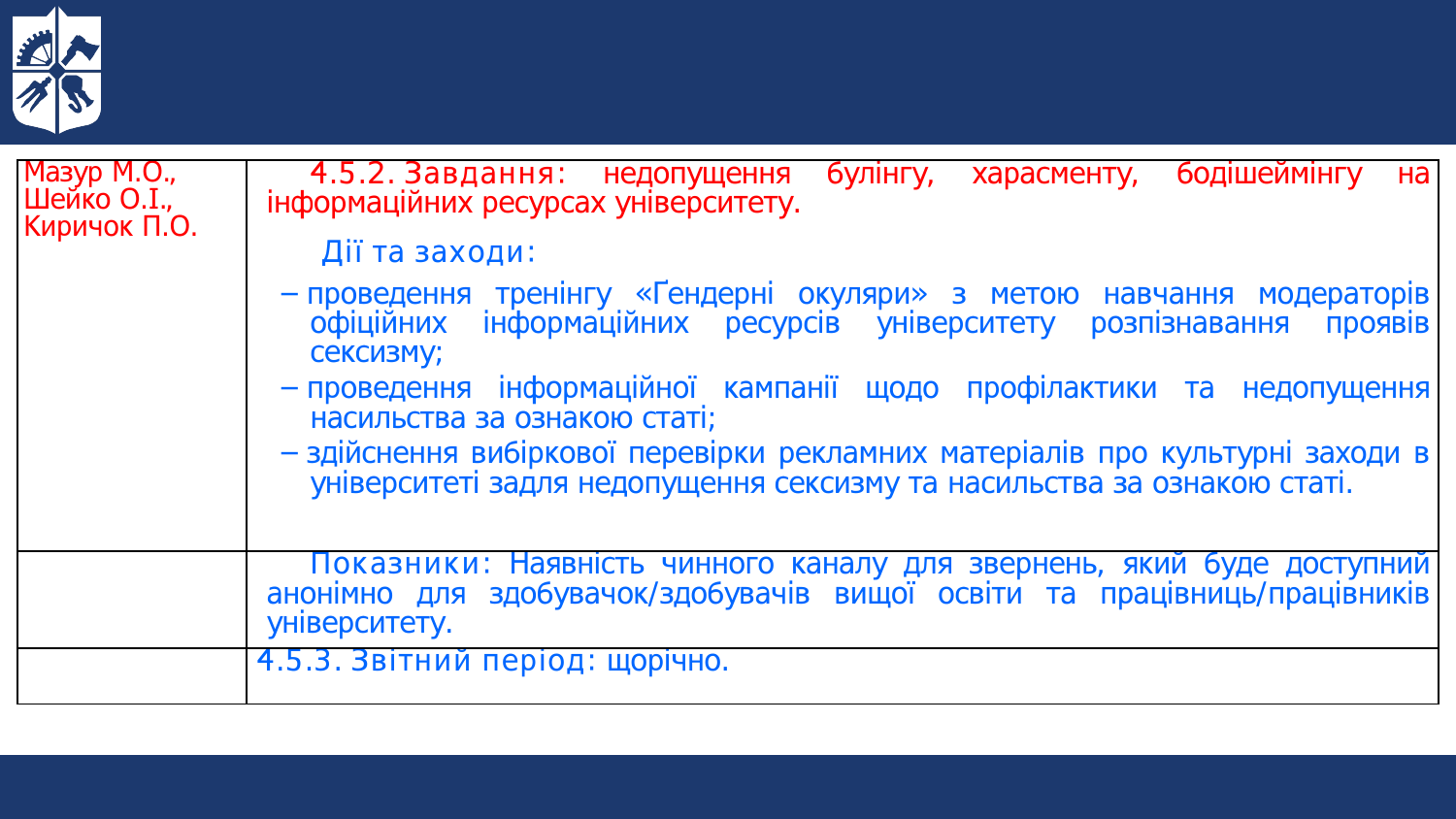

| Мазур М.О., Шейко О.І., Киричок П.О. | 4.5.2. Завдання: недопущення булінгу, харасменту, бодішеймінгу на інформаційних ресурсах університету. Дії та заходи: – проведення тренінгу «Ґендерні окуляри» з метою навчання модераторів офіційних інформаційних ресурсів університету розпізнавання проявів сексизму; – проведення інформаційної кампанії щодо профілактики та недопущення насильства за ознакою статі; – здійснення вибіркової перевірки рекламних матеріалів про культурні заходи в університеті задля недопущення сексизму та насильства за ознакою статі. |
| --- | --- |
|  | Показники: Наявність чинного каналу для звернень, який буде доступний анонімно для здобувачок/здобувачів вищої освіти та працівниць/працівників університету. |
|  | 4.5.3. Звітний період: щорічно. |